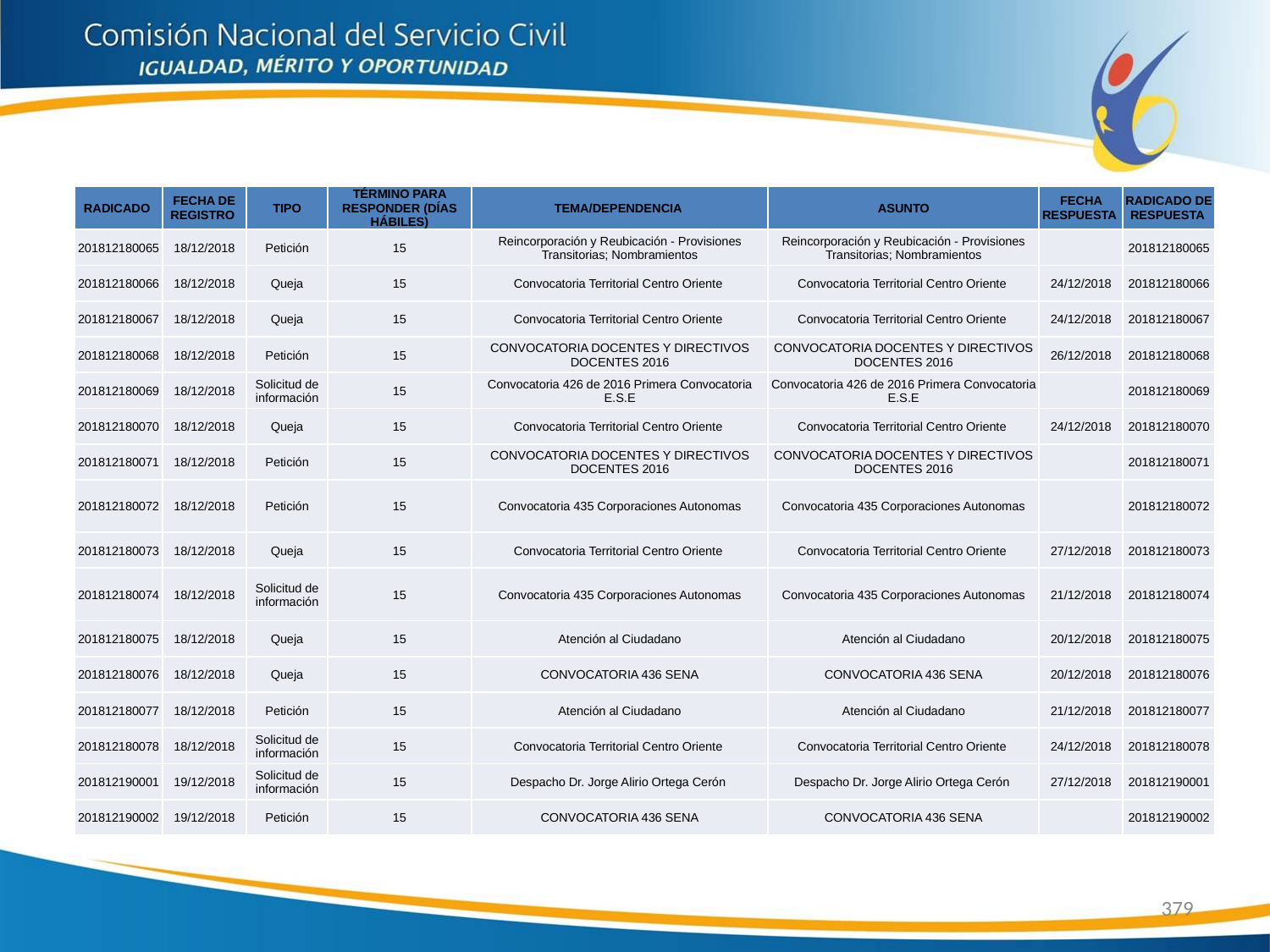

| RADICADO | FECHA DE REGISTRO | TIPO | TÉRMINO PARA RESPONDER (DÍAS HÁBILES) | TEMA/DEPENDENCIA | ASUNTO | FECHA RESPUESTA | RADICADO DE RESPUESTA |
| --- | --- | --- | --- | --- | --- | --- | --- |
| 201812180065 | 18/12/2018 | Petición | 15 | Reincorporación y Reubicación - Provisiones Transitorias; Nombramientos | Reincorporación y Reubicación - Provisiones Transitorias; Nombramientos |  | 201812180065 |
| 201812180066 | 18/12/2018 | Queja | 15 | Convocatoria Territorial Centro Oriente | Convocatoria Territorial Centro Oriente | 24/12/2018 | 201812180066 |
| 201812180067 | 18/12/2018 | Queja | 15 | Convocatoria Territorial Centro Oriente | Convocatoria Territorial Centro Oriente | 24/12/2018 | 201812180067 |
| 201812180068 | 18/12/2018 | Petición | 15 | CONVOCATORIA DOCENTES Y DIRECTIVOS DOCENTES 2016 | CONVOCATORIA DOCENTES Y DIRECTIVOS DOCENTES 2016 | 26/12/2018 | 201812180068 |
| 201812180069 | 18/12/2018 | Solicitud de información | 15 | Convocatoria 426 de 2016 Primera Convocatoria E.S.E | Convocatoria 426 de 2016 Primera Convocatoria E.S.E |  | 201812180069 |
| 201812180070 | 18/12/2018 | Queja | 15 | Convocatoria Territorial Centro Oriente | Convocatoria Territorial Centro Oriente | 24/12/2018 | 201812180070 |
| 201812180071 | 18/12/2018 | Petición | 15 | CONVOCATORIA DOCENTES Y DIRECTIVOS DOCENTES 2016 | CONVOCATORIA DOCENTES Y DIRECTIVOS DOCENTES 2016 |  | 201812180071 |
| 201812180072 | 18/12/2018 | Petición | 15 | Convocatoria 435 Corporaciones Autonomas | Convocatoria 435 Corporaciones Autonomas |  | 201812180072 |
| 201812180073 | 18/12/2018 | Queja | 15 | Convocatoria Territorial Centro Oriente | Convocatoria Territorial Centro Oriente | 27/12/2018 | 201812180073 |
| 201812180074 | 18/12/2018 | Solicitud de información | 15 | Convocatoria 435 Corporaciones Autonomas | Convocatoria 435 Corporaciones Autonomas | 21/12/2018 | 201812180074 |
| 201812180075 | 18/12/2018 | Queja | 15 | Atención al Ciudadano | Atención al Ciudadano | 20/12/2018 | 201812180075 |
| 201812180076 | 18/12/2018 | Queja | 15 | CONVOCATORIA 436 SENA | CONVOCATORIA 436 SENA | 20/12/2018 | 201812180076 |
| 201812180077 | 18/12/2018 | Petición | 15 | Atención al Ciudadano | Atención al Ciudadano | 21/12/2018 | 201812180077 |
| 201812180078 | 18/12/2018 | Solicitud de información | 15 | Convocatoria Territorial Centro Oriente | Convocatoria Territorial Centro Oriente | 24/12/2018 | 201812180078 |
| 201812190001 | 19/12/2018 | Solicitud de información | 15 | Despacho Dr. Jorge Alirio Ortega Cerón | Despacho Dr. Jorge Alirio Ortega Cerón | 27/12/2018 | 201812190001 |
| 201812190002 | 19/12/2018 | Petición | 15 | CONVOCATORIA 436 SENA | CONVOCATORIA 436 SENA |  | 201812190002 |
379